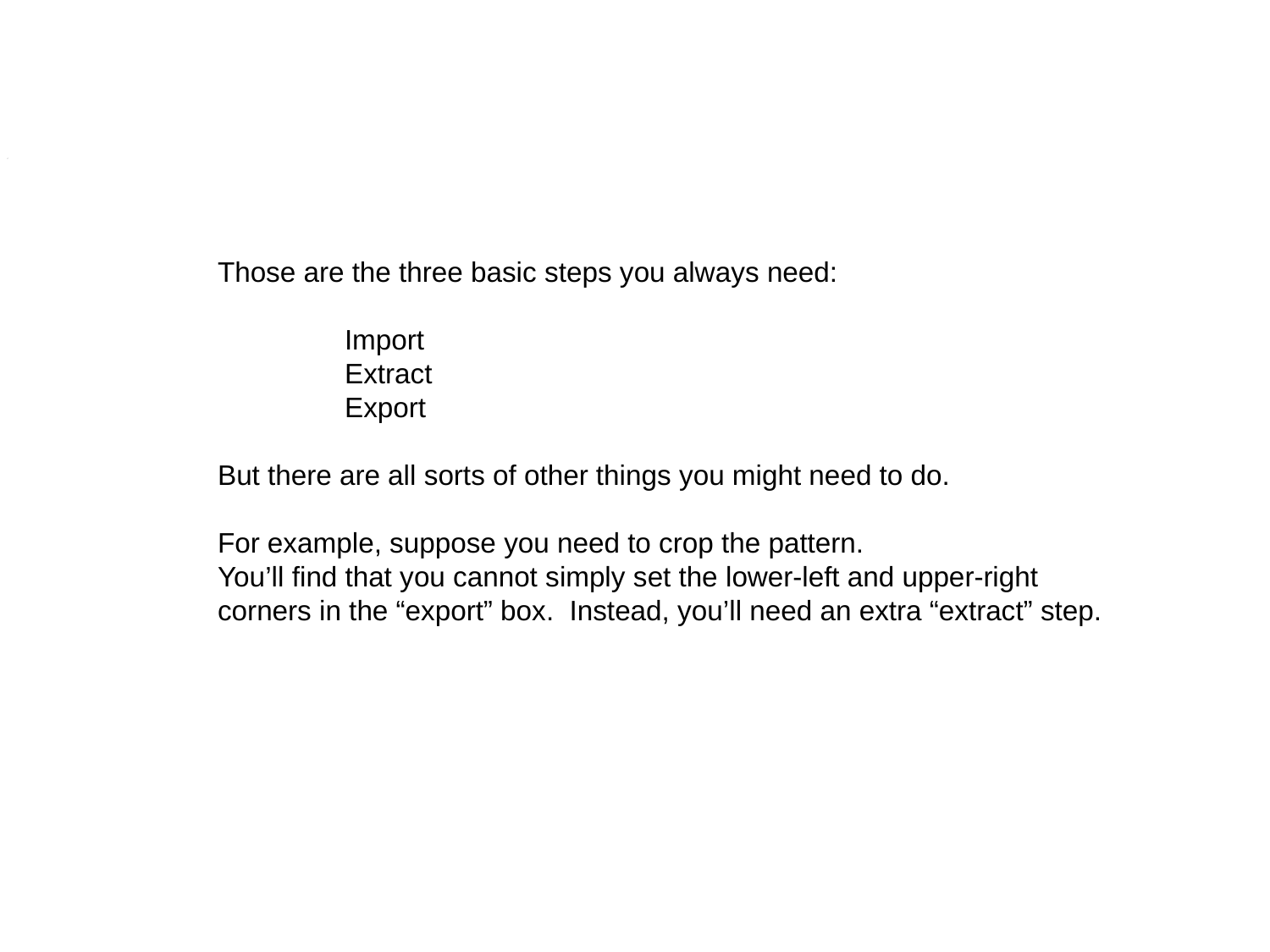

Those are the three basic steps you always need:

	Import
	Extract
	Export

But there are all sorts of other things you might need to do.

For example, suppose you need to crop the pattern.
You’ll find that you cannot simply set the lower-left and upper-right
corners in the “export” box.  Instead, you’ll need an extra “extract” step.